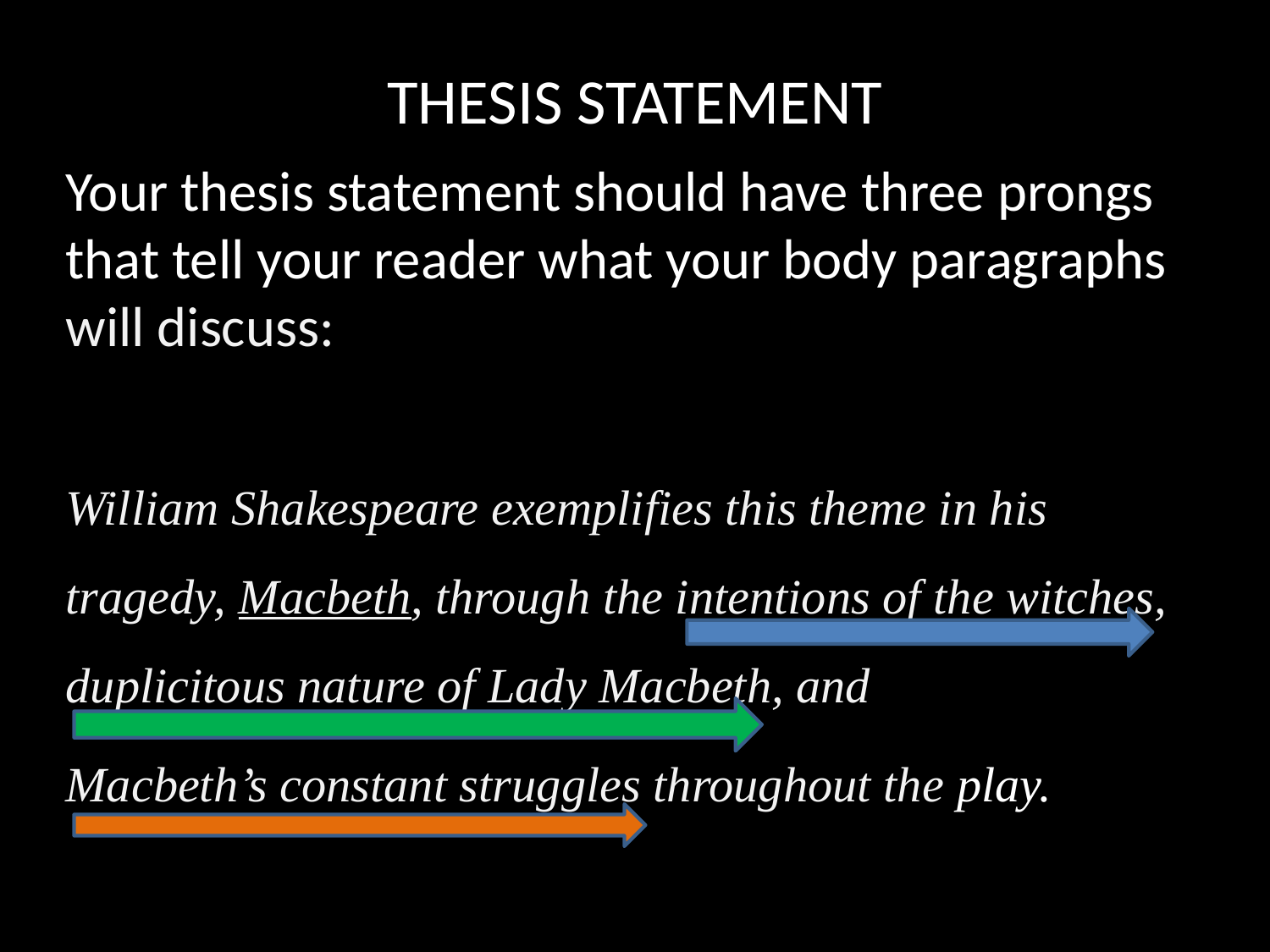

# THESIS STATEMENT
Your thesis statement should have three prongs that tell your reader what your body paragraphs will discuss:

William Shakespeare exemplifies this theme in his tragedy, Macbeth, through the intentions of the witches, duplicitous nature of Lady Macbeth, and
Macbeth’s constant struggles throughout the play.